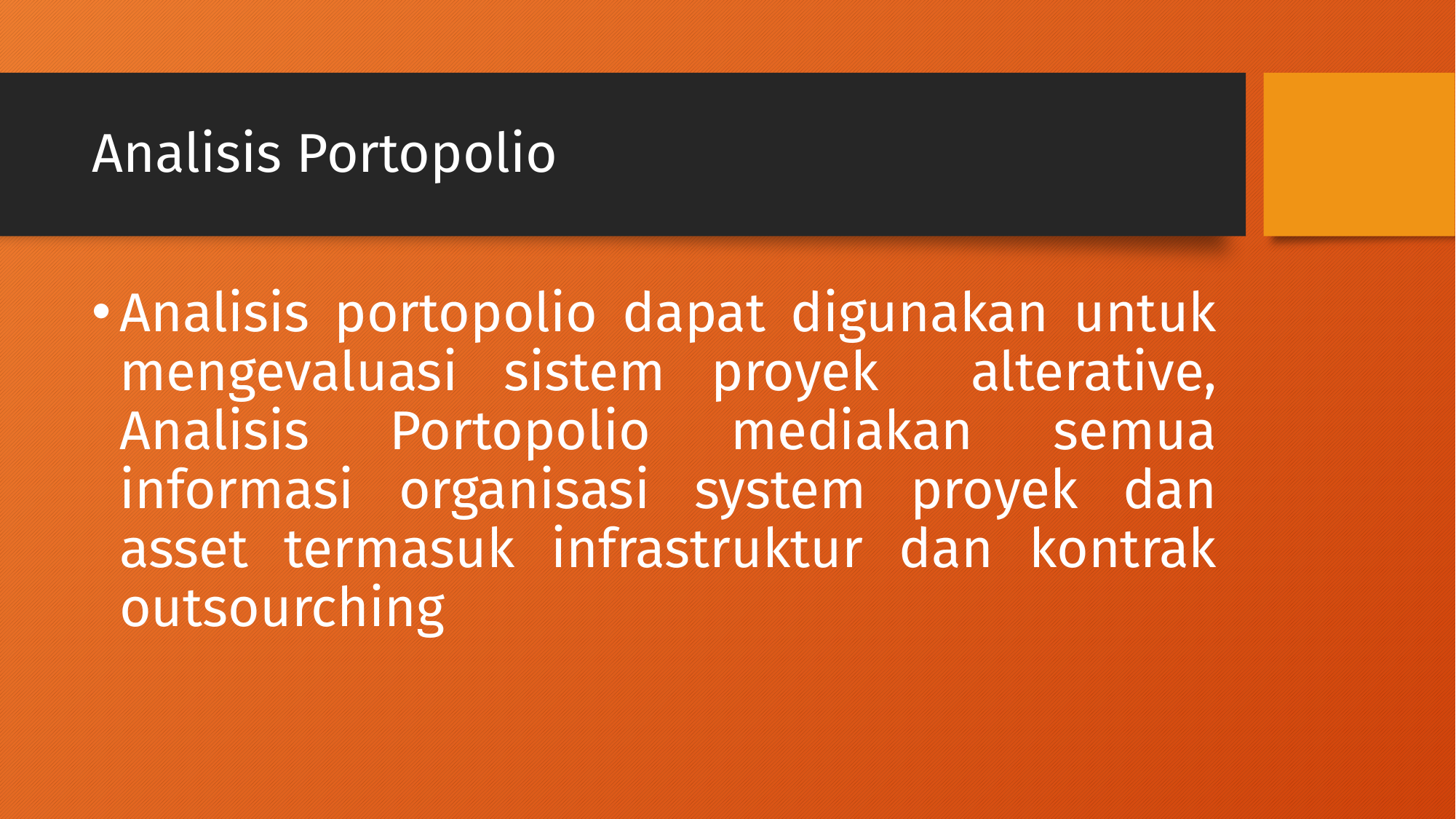

# Analisis Portopolio
Analisis portopolio dapat digunakan untuk mengevaluasi sistem proyek  alterative, Analisis Portopolio mediakan semua informasi organisasi system proyek dan asset termasuk infrastruktur dan kontrak outsourching